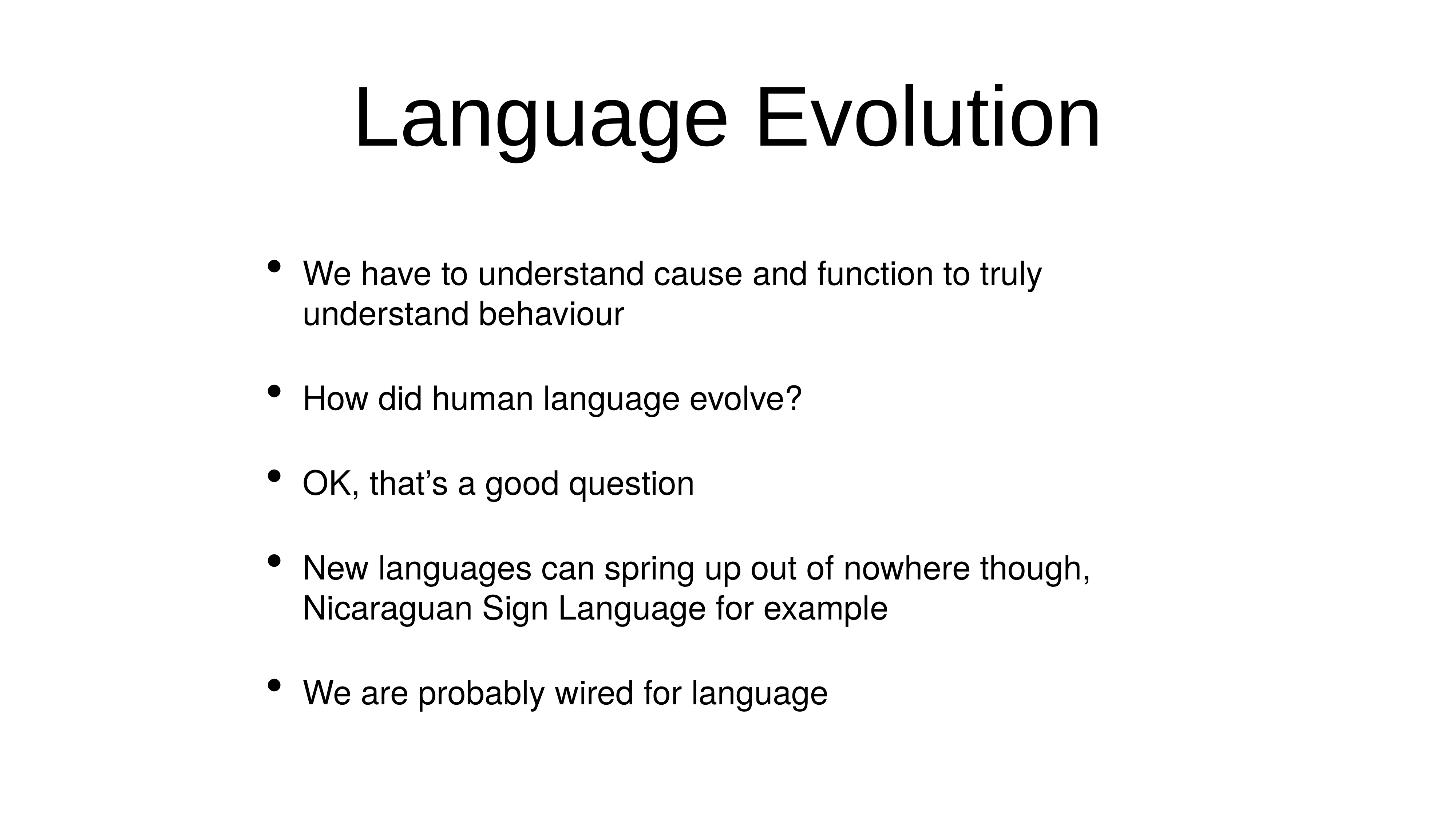

# Language Evolution
We have to understand cause and function to truly understand behaviour
How did human language evolve?
OK, that’s a good question
New languages can spring up out of nowhere though, Nicaraguan Sign Language for example
We are probably wired for language